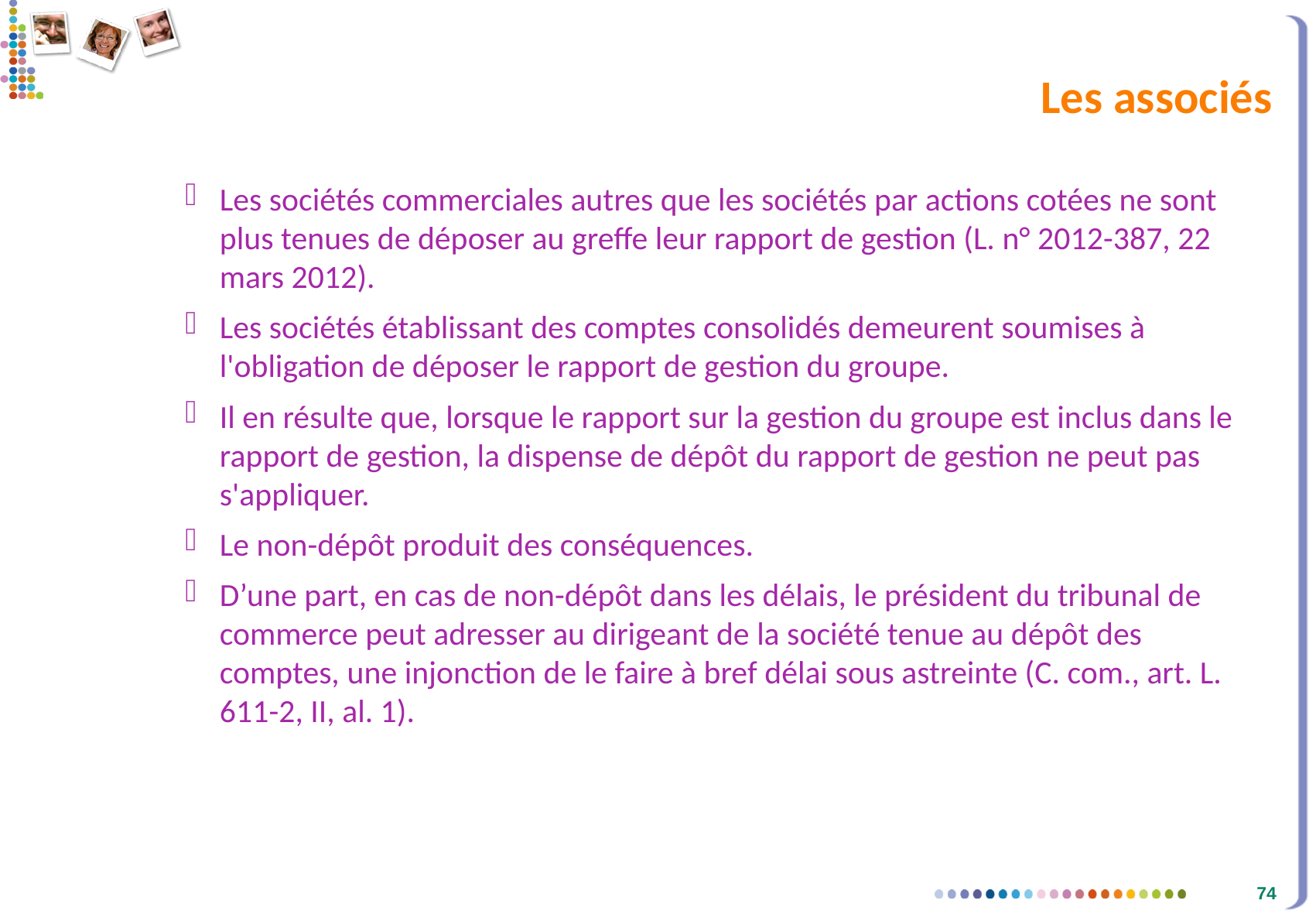

# Les associés
Les sociétés commerciales autres que les sociétés par actions cotées ne sont plus tenues de déposer au greffe leur rapport de gestion (L. n° 2012-387, 22 mars 2012).
Les sociétés établissant des comptes consolidés demeurent soumises à l'obligation de déposer le rapport de gestion du groupe.
Il en résulte que, lorsque le rapport sur la gestion du groupe est inclus dans le rapport de gestion, la dispense de dépôt du rapport de gestion ne peut pas s'appliquer.
Le non-dépôt produit des conséquences.
D’une part, en cas de non-dépôt dans les délais, le président du tribunal de commerce peut adresser au dirigeant de la société tenue au dépôt des comptes, une injonction de le faire à bref délai sous astreinte (C. com., art. L. 611-2, II, al. 1).